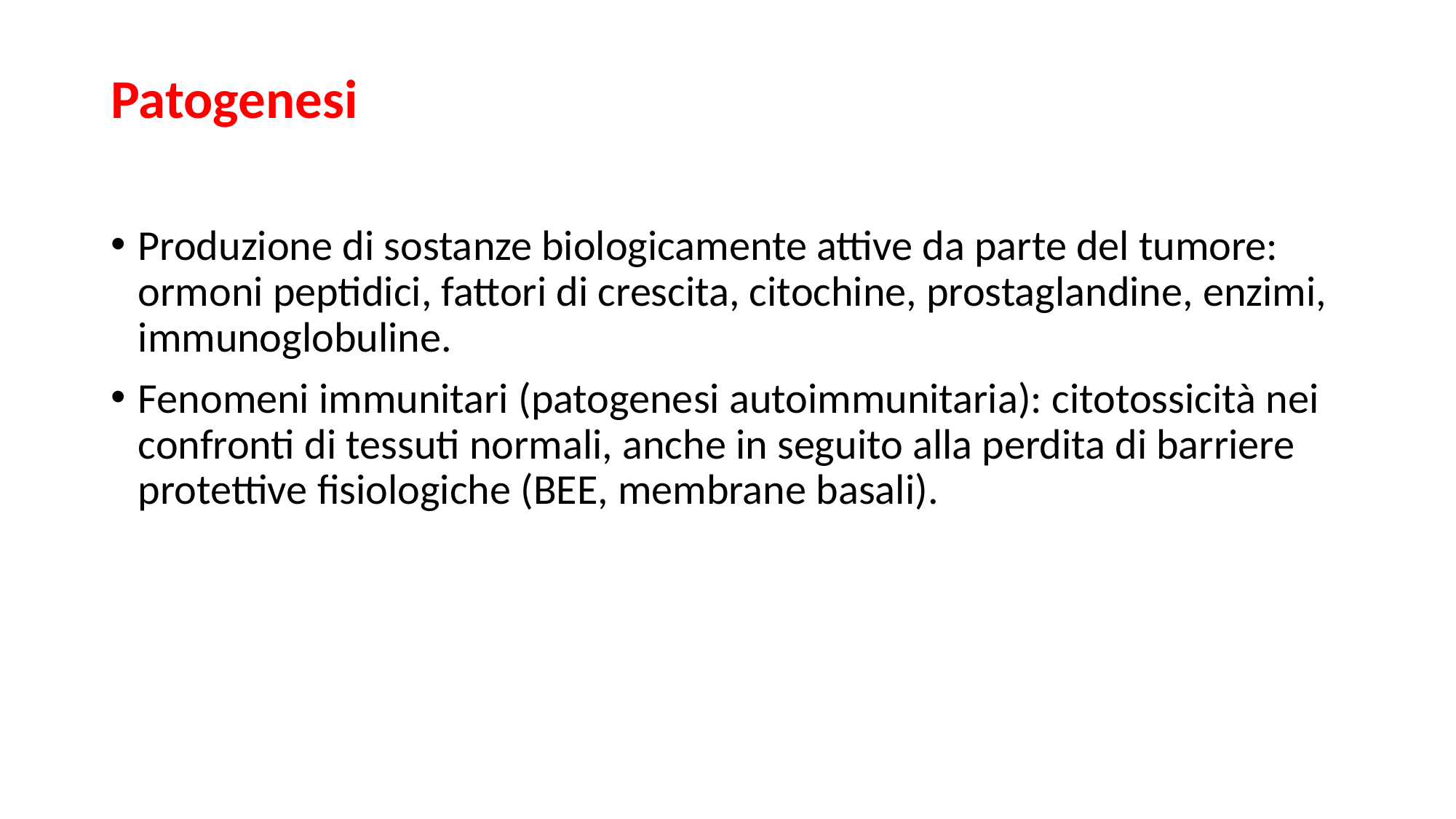

# Patogenesi
Produzione di sostanze biologicamente attive da parte del tumore: ormoni peptidici, fattori di crescita, citochine, prostaglandine, enzimi, immunoglobuline.
Fenomeni immunitari (patogenesi autoimmunitaria): citotossicità nei confronti di tessuti normali, anche in seguito alla perdita di barriere protettive fisiologiche (BEE, membrane basali).